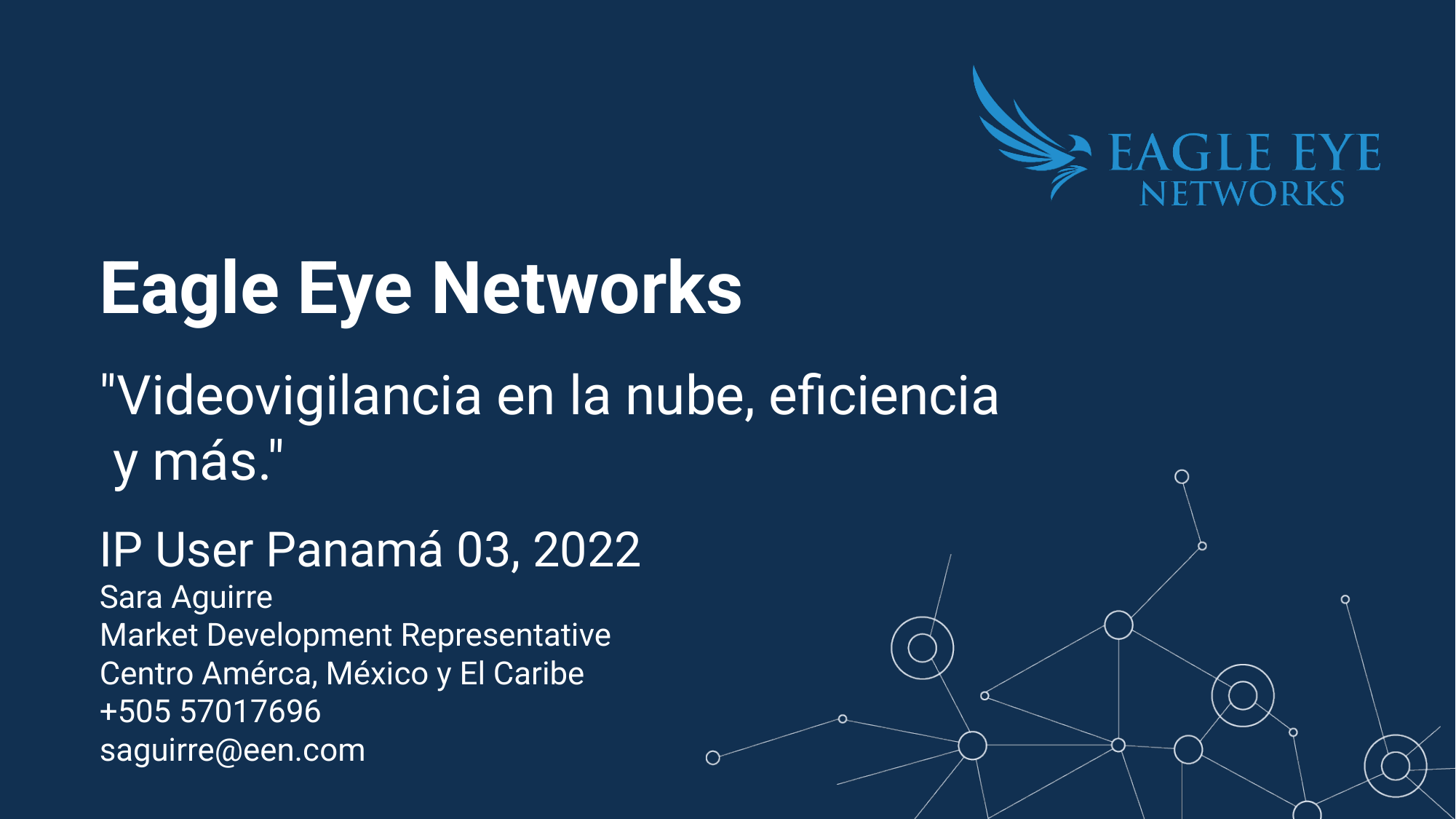

# Eagle Eye Networks
"Videovigilancia en la nube, eficiencia
 y más."
IP User Panamá 03, 2022
Sara Aguirre
Market Development Representative
Centro Amérca, México y El Caribe
+505 57017696
saguirre@een.com